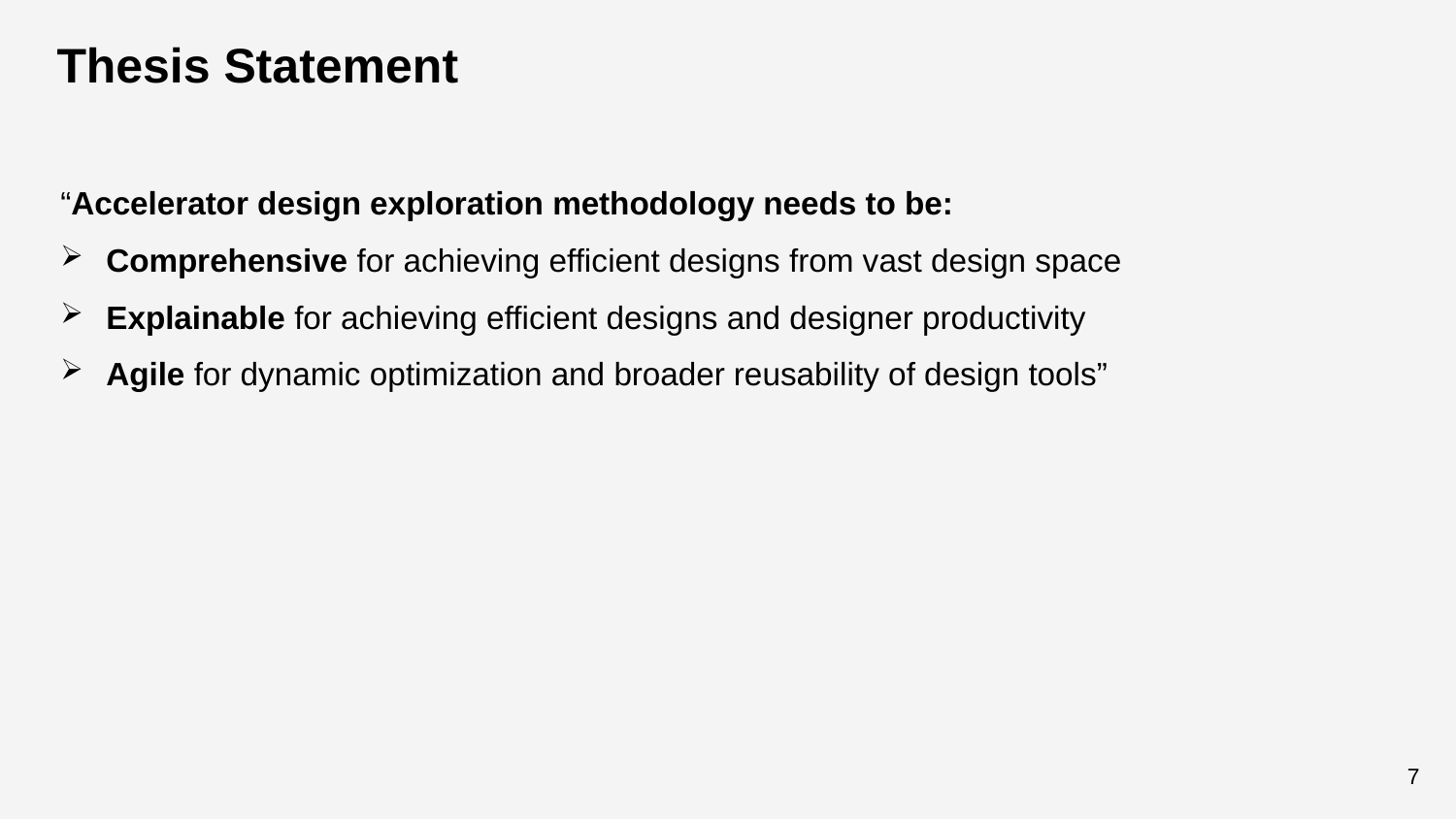

Thesis Statement
“Accelerator design exploration methodology needs to be:
Comprehensive for achieving efficient designs from vast design space
Explainable for achieving efficient designs and designer productivity
Agile for dynamic optimization and broader reusability of design tools”
7